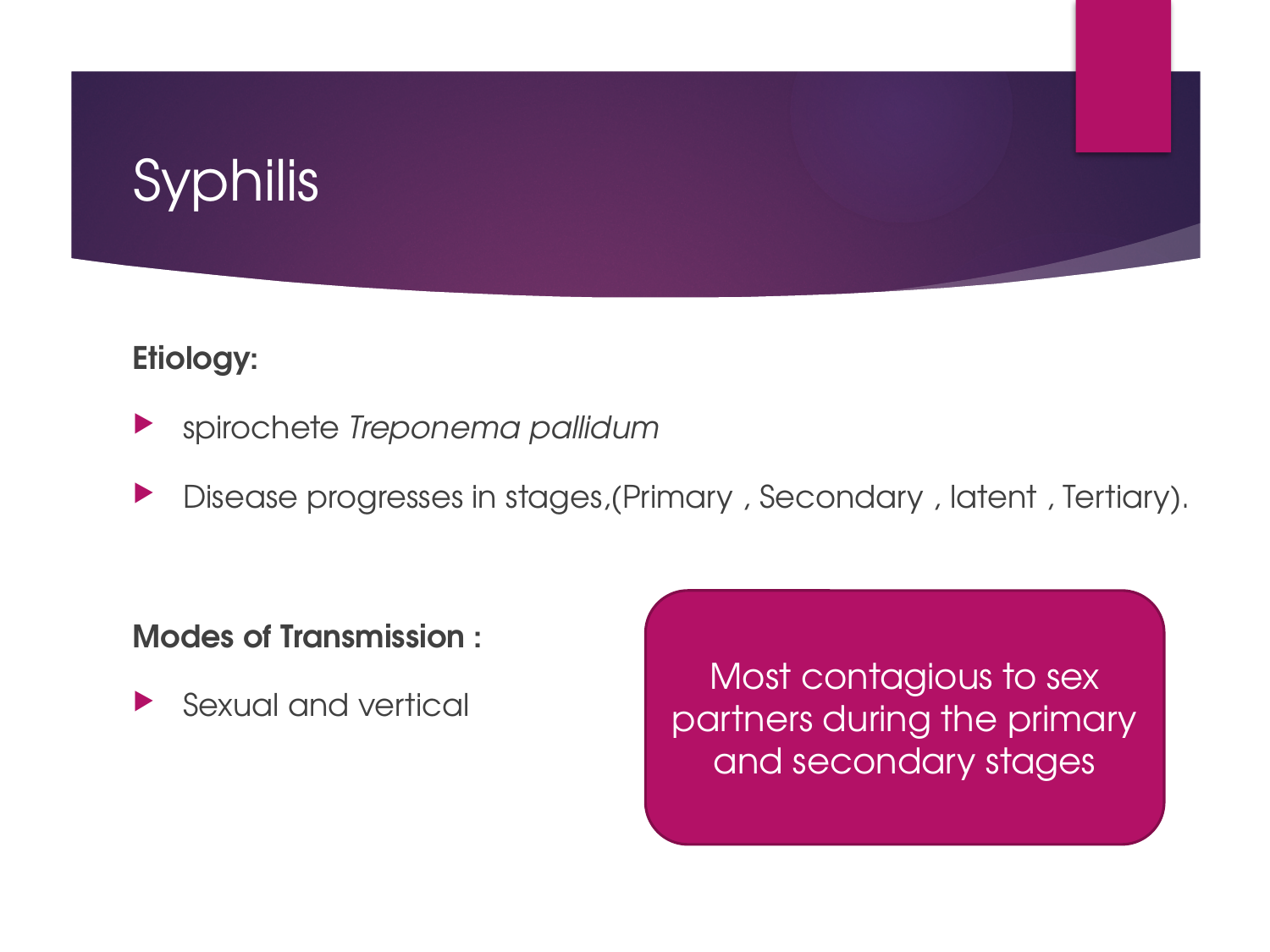

# Syphilis
Etiology:
spirochete Treponema pallidum
Disease progresses in stages,(Primary , Secondary , latent , Tertiary).

Modes of Transmission :
Sexual and vertical

Most contagious to sex partners during the primary and secondary stages